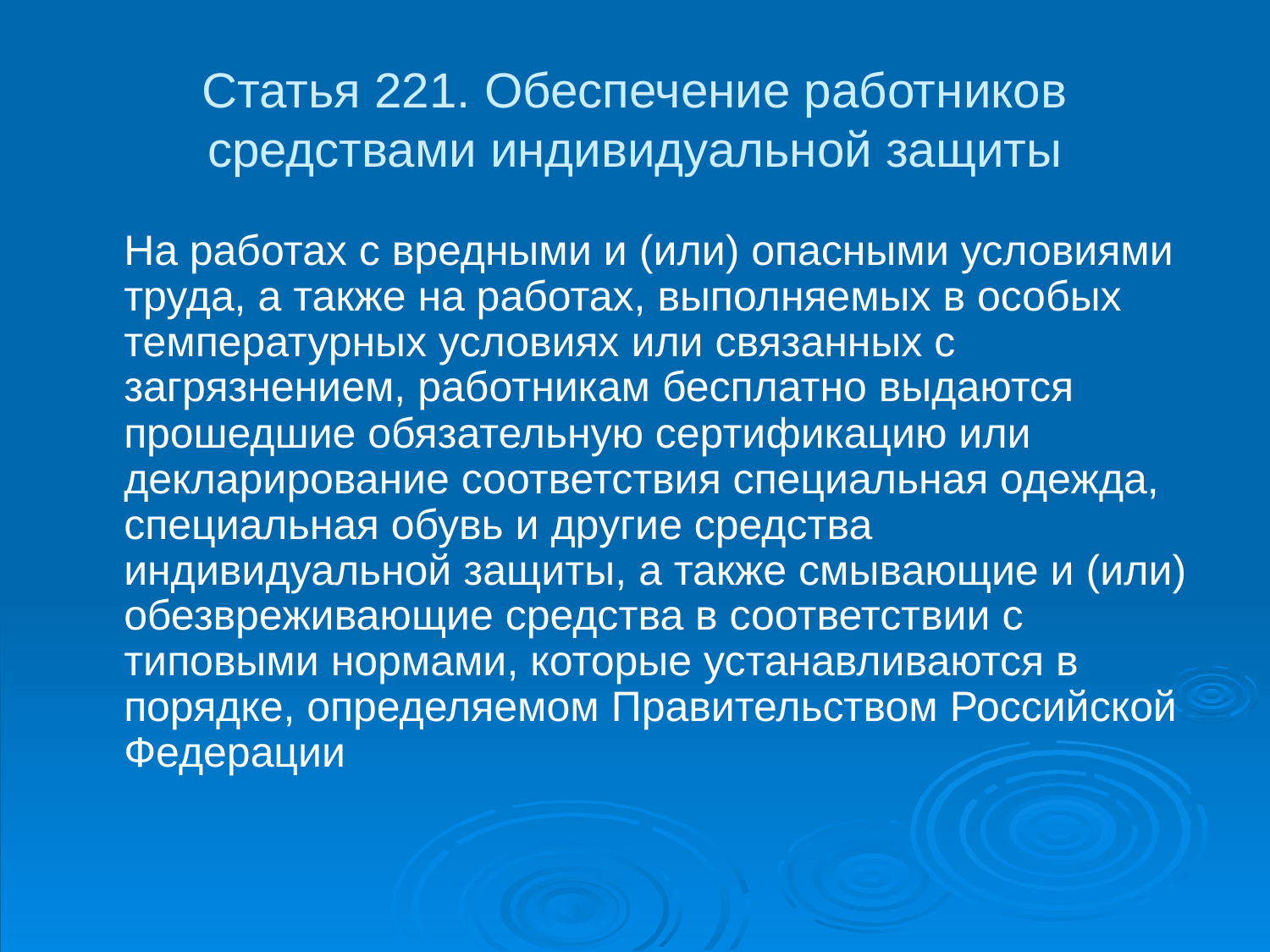

# Статья 221. Обеспечение работников средствами индивидуальной защиты
	На работах с вредными и (или) опасными условиями труда, а также на работах, выполняемых в особых температурных условиях или связанных с загрязнением, работникам бесплатно выдаются прошедшие обязательную сертификацию или декларирование соответствия специальная одежда, специальная обувь и другие средства индивидуальной защиты, а также смывающие и (или) обезвреживающие средства в соответствии с типовыми нормами, которые устанавливаются в порядке, определяемом Правительством Российской Федерации